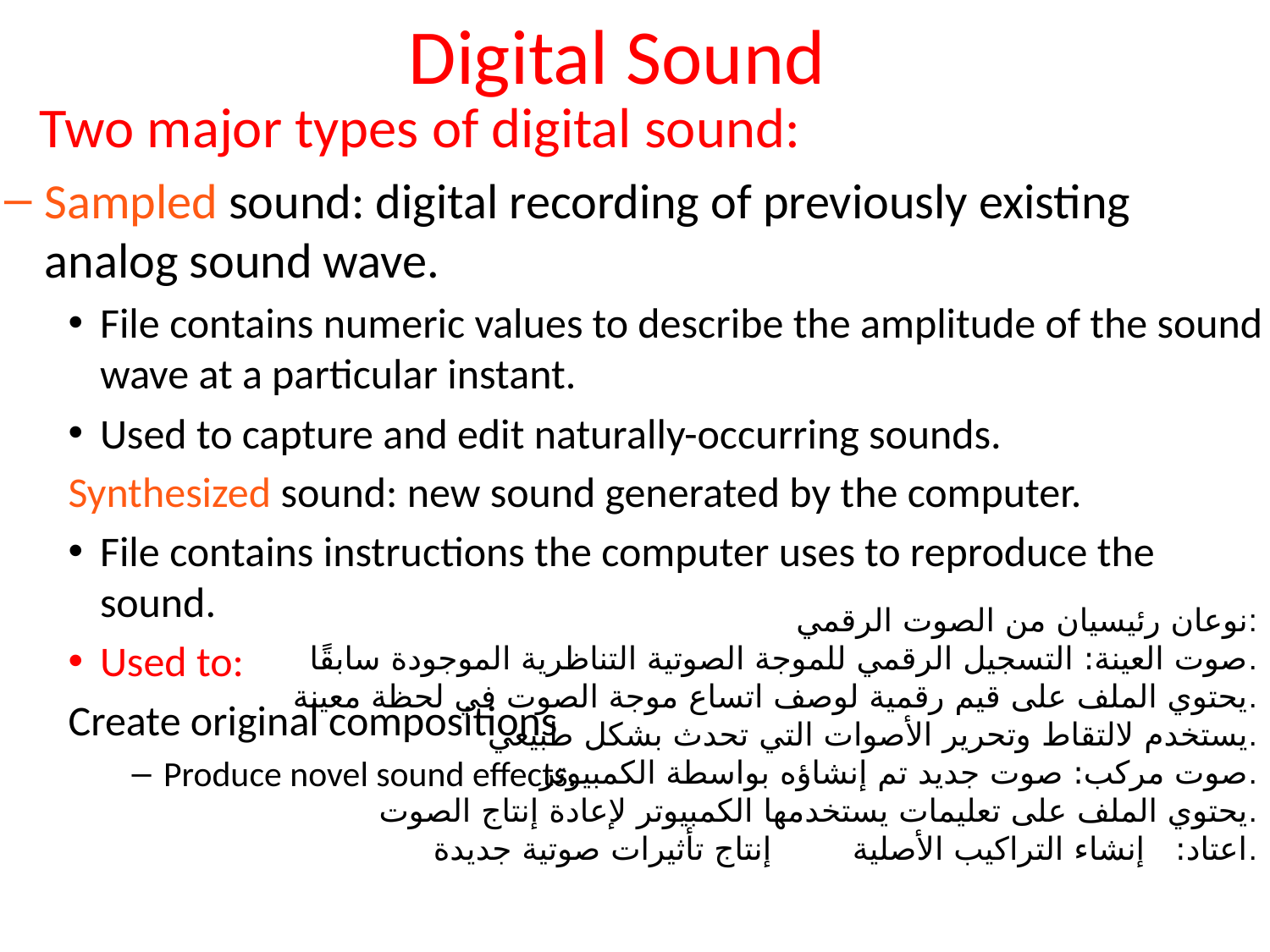

# Digital Sound
    Two major types of digital sound:
Sampled sound: digital recording of previously existing analog sound wave.
File contains numeric values to describe the amplitude of the sound wave at a particular instant.
Used to capture and edit naturally-occurring sounds.
Synthesized sound: new sound generated by the computer.
File contains instructions the computer uses to reproduce the sound.
Used to:
Create original compositions
Produce novel sound effects.
نوعان رئيسيان من الصوت الرقمي:
صوت العينة: التسجيل الرقمي للموجة الصوتية التناظرية الموجودة سابقًا.
يحتوي الملف على قيم رقمية لوصف اتساع موجة الصوت في لحظة معينة.
يستخدم لالتقاط وتحرير الأصوات التي تحدث بشكل طبيعي.
صوت مركب: صوت جديد تم إنشاؤه بواسطة الكمبيوتر.
يحتوي الملف على تعليمات يستخدمها الكمبيوتر لإعادة إنتاج الصوت.
اعتاد:   إنشاء التراكيب الأصلية        إنتاج تأثيرات صوتية جديدة.